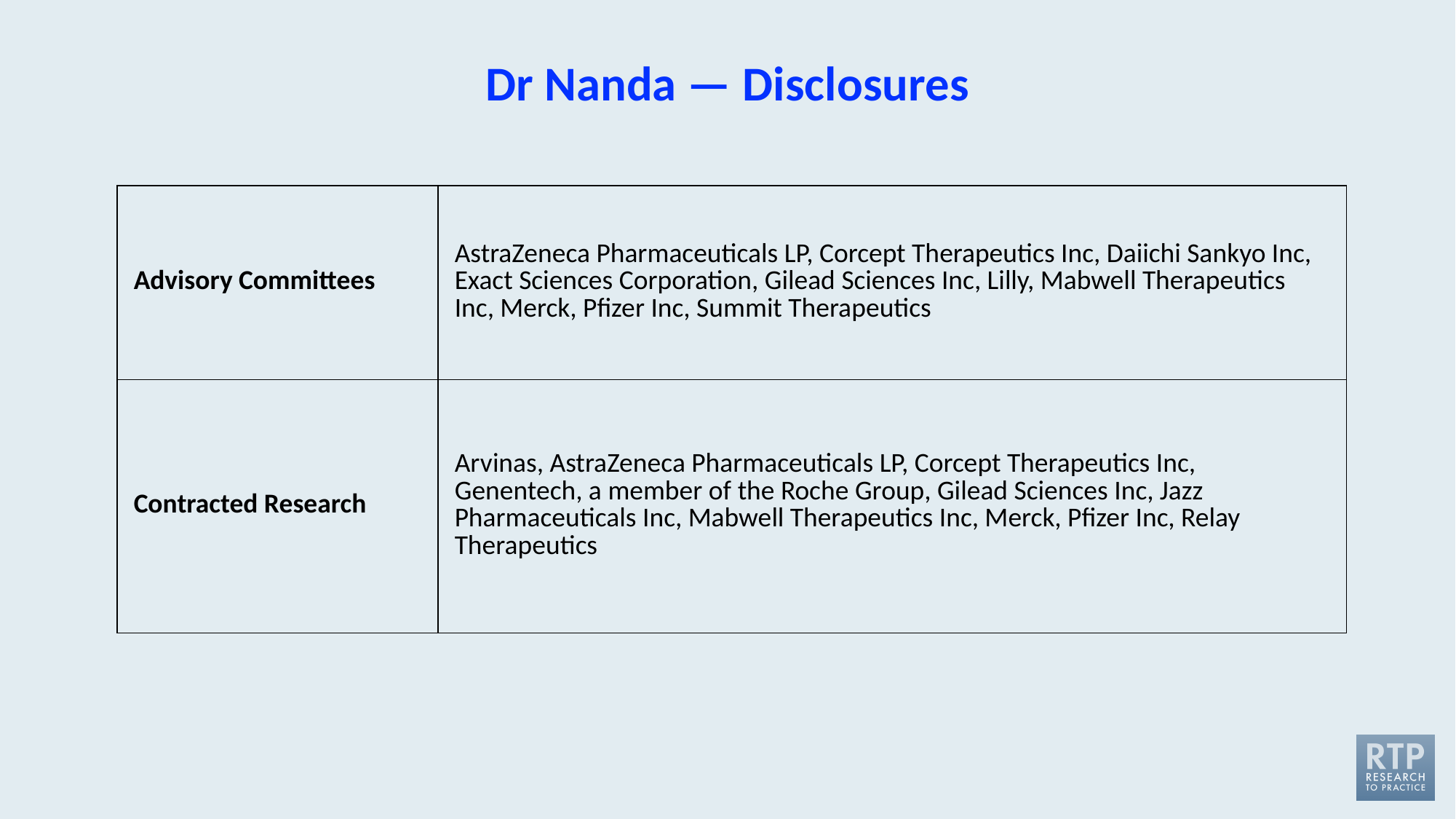

# Dr Nanda — Disclosures
| Advisory Committees | AstraZeneca Pharmaceuticals LP, Corcept Therapeutics Inc, Daiichi Sankyo Inc, Exact Sciences Corporation, Gilead Sciences Inc, Lilly, Mabwell Therapeutics Inc, Merck, Pfizer Inc, Summit Therapeutics |
| --- | --- |
| Contracted Research | Arvinas, AstraZeneca Pharmaceuticals LP, Corcept Therapeutics Inc, Genentech, a member of the Roche Group, Gilead Sciences Inc, Jazz Pharmaceuticals Inc, Mabwell Therapeutics Inc, Merck, Pfizer Inc, Relay Therapeutics |